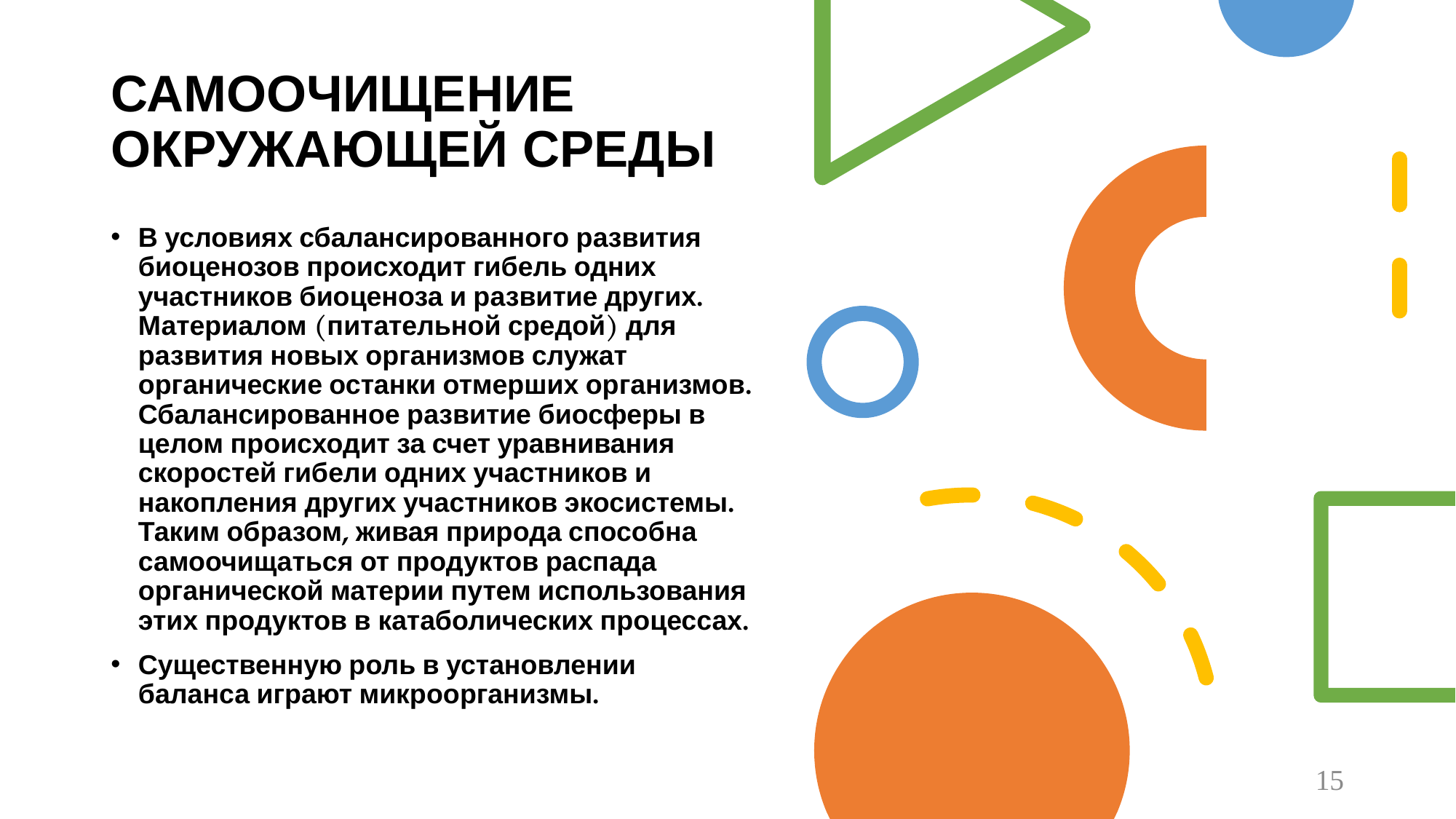

# САМООЧИЩЕНИЕ ОКРУЖАЮЩЕЙ СРЕДЫ

В условиях сбалансированного развития биоценозов происходит гибель одних участников биоценоза и развитие других. Материалом (питательной средой) для развития новых организмов служат органические останки отмерших организмов. Сбалансированное развитие биосферы в целом происходит за счет уравнивания скоростей гибели одних участников и накопления других участников экосистемы. Таким образом, живая природа способна самоочищаться от продуктов распада органической материи путем использования этих продуктов в катаболических процессах.
Существенную роль в установлении баланса играют микроорганизмы.

15